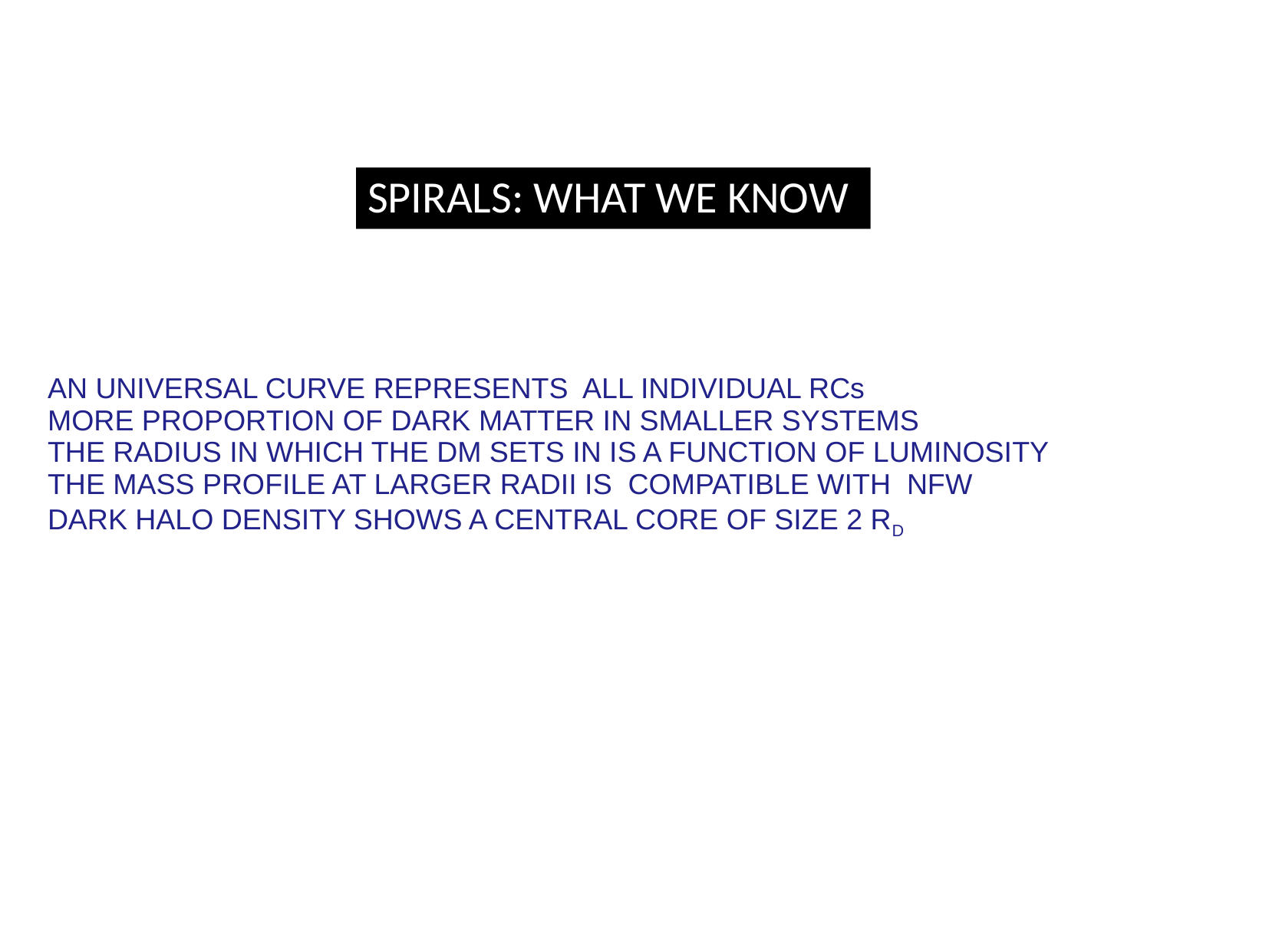

SPIRALS: WHAT WE KNOW
AN UNIVERSAL CURVE REPRESENTS  ALL INDIVIDUAL RCs
MORE PROPORTION OF DARK MATTER IN SMALLER SYSTEMS
THE RADIUS IN WHICH THE DM SETS IN IS A FUNCTION OF LUMINOSITY
THE MASS PROFILE AT LARGER RADII IS  COMPATIBLE WITH  NFW
DARK HALO DENSITY SHOWS A CENTRAL CORE OF SIZE 2 RD